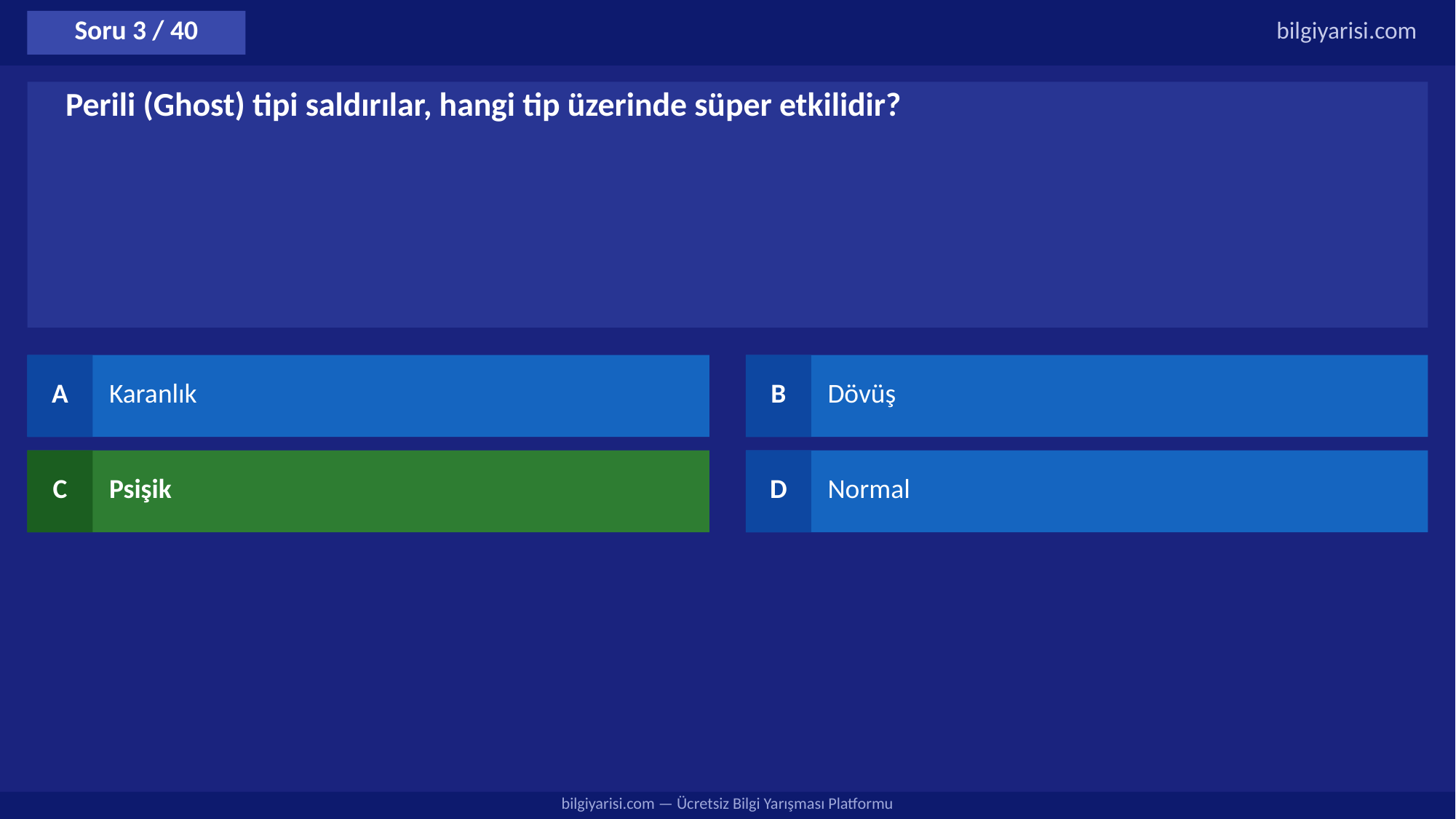

Soru 3 / 40
bilgiyarisi.com

Perili (Ghost) tipi saldırılar, hangi tip üzerinde süper etkilidir?

A
Karanlık

B
Dövüş

C
Psişik

D
Normal
bilgiyarisi.com — Ücretsiz Bilgi Yarışması Platformu